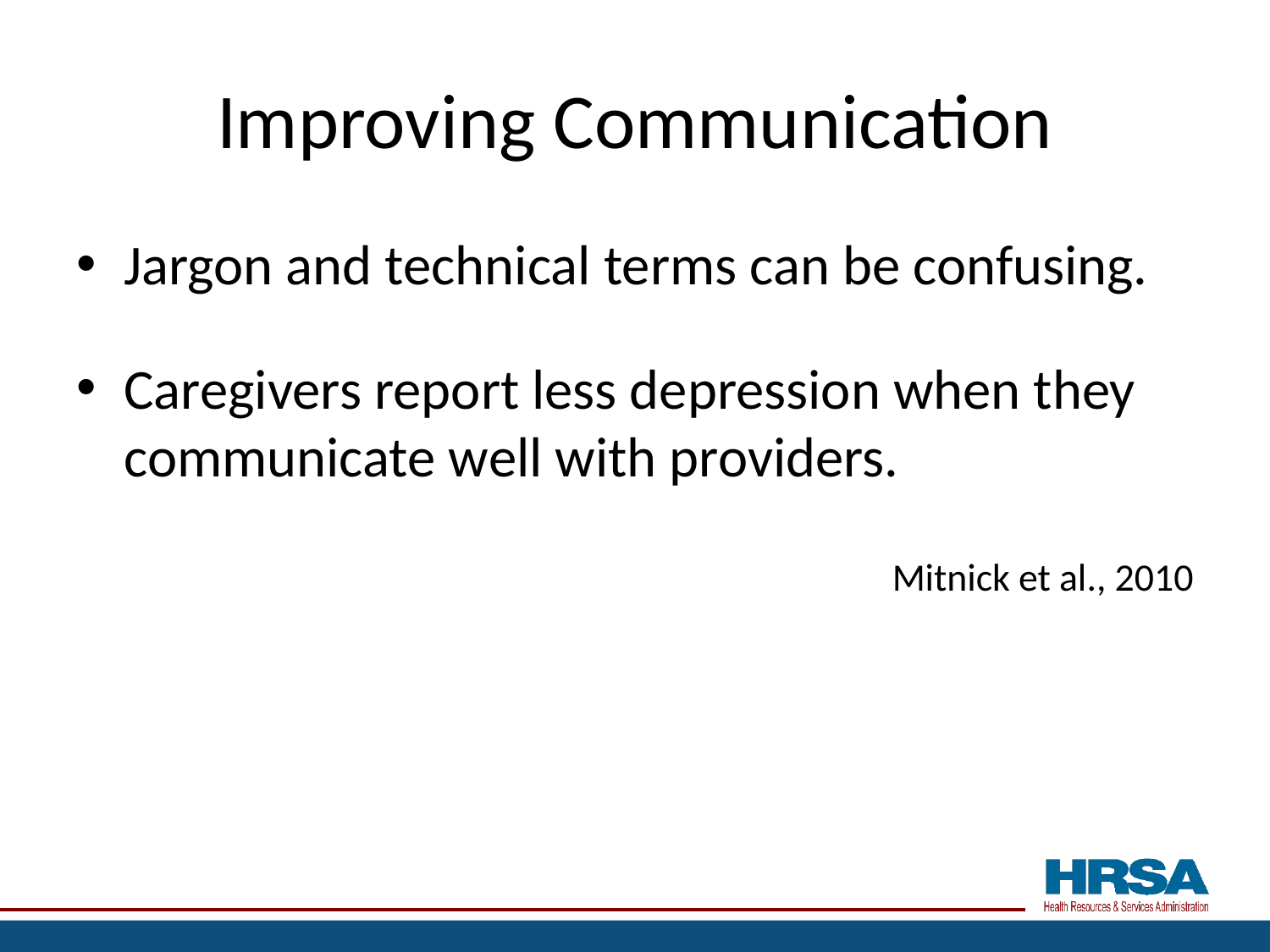

# Improving Communication
Jargon and technical terms can be confusing.
Caregivers report less depression when they communicate well with providers.
Mitnick et al., 2010